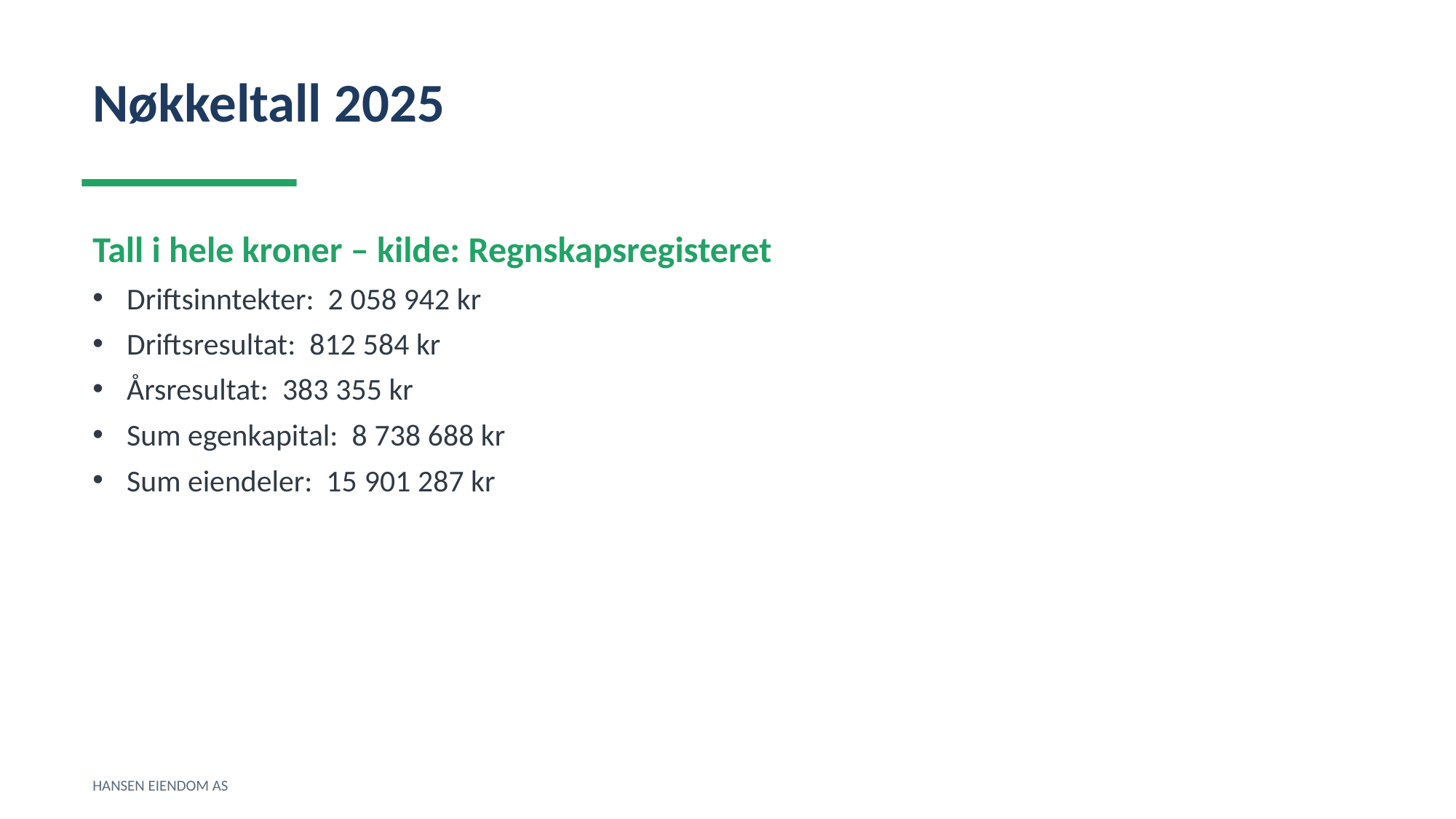

Nøkkeltall 2025

Tall i hele kroner – kilde: Regnskapsregisteret
Driftsinntekter:  2 058 942 kr
Driftsresultat:  812 584 kr
Årsresultat:  383 355 kr
Sum egenkapital:  8 738 688 kr
Sum eiendeler:  15 901 287 kr
HANSEN EIENDOM AS